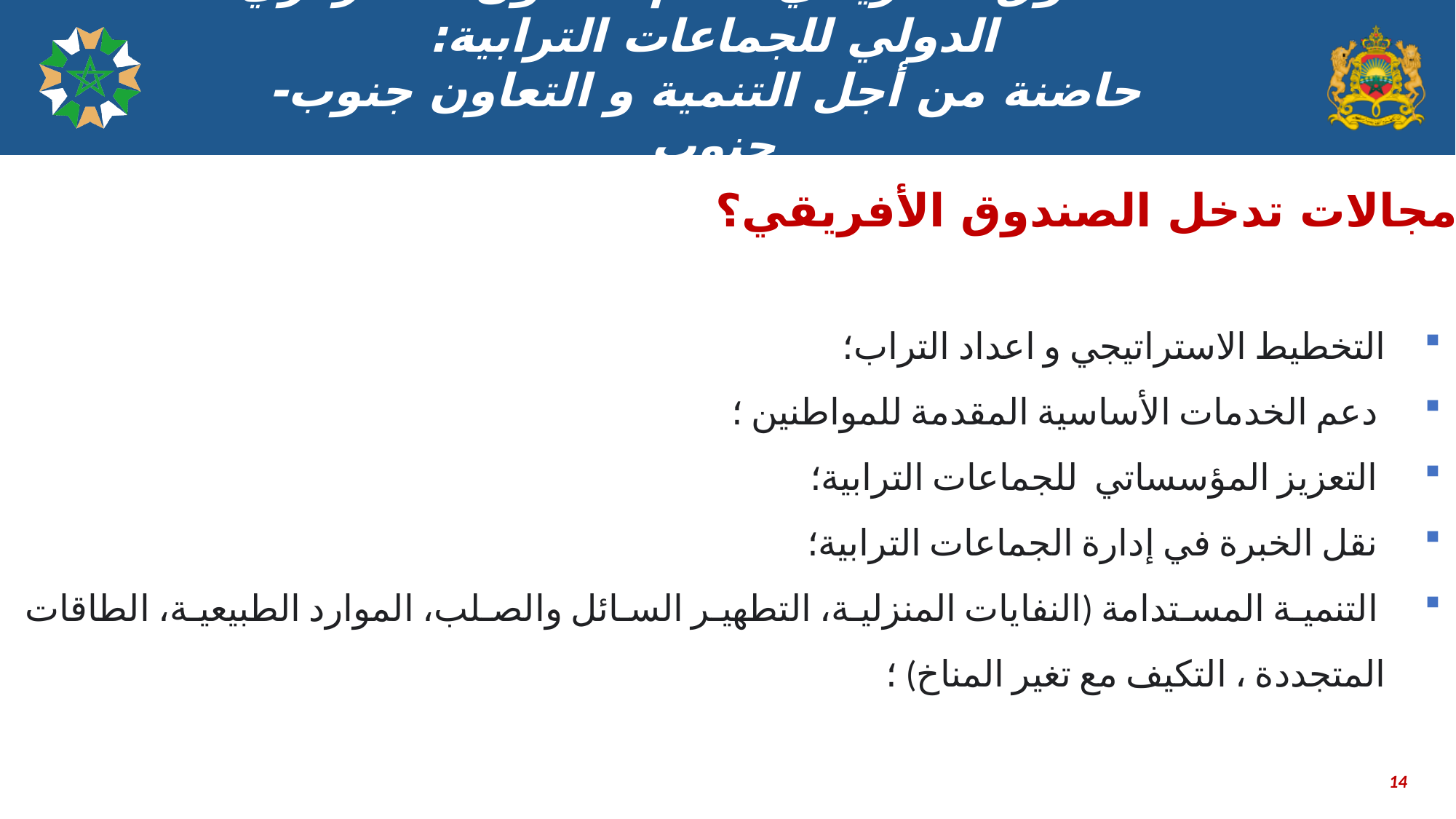

# الصندوق الافريقي لدعم التعاون اللامركزي الدولي للجماعات الترابية: حاضنة من أجل التنمية و التعاون جنوب-جنوب
ما هي مجالات تدخل الصندوق الأفريقي؟
التخطيط الاستراتيجي و اعداد التراب؛
 دعم الخدمات الأساسية المقدمة للمواطنين ؛
 التعزيز المؤسساتي  للجماعات الترابية؛
 نقل الخبرة في إدارة الجماعات الترابية؛
 التنمية المستدامة (النفايات المنزلية، التطهير السائل والصلب، الموارد الطبيعية، الطاقات المتجددة ، التكيف مع تغير المناخ) ؛
14